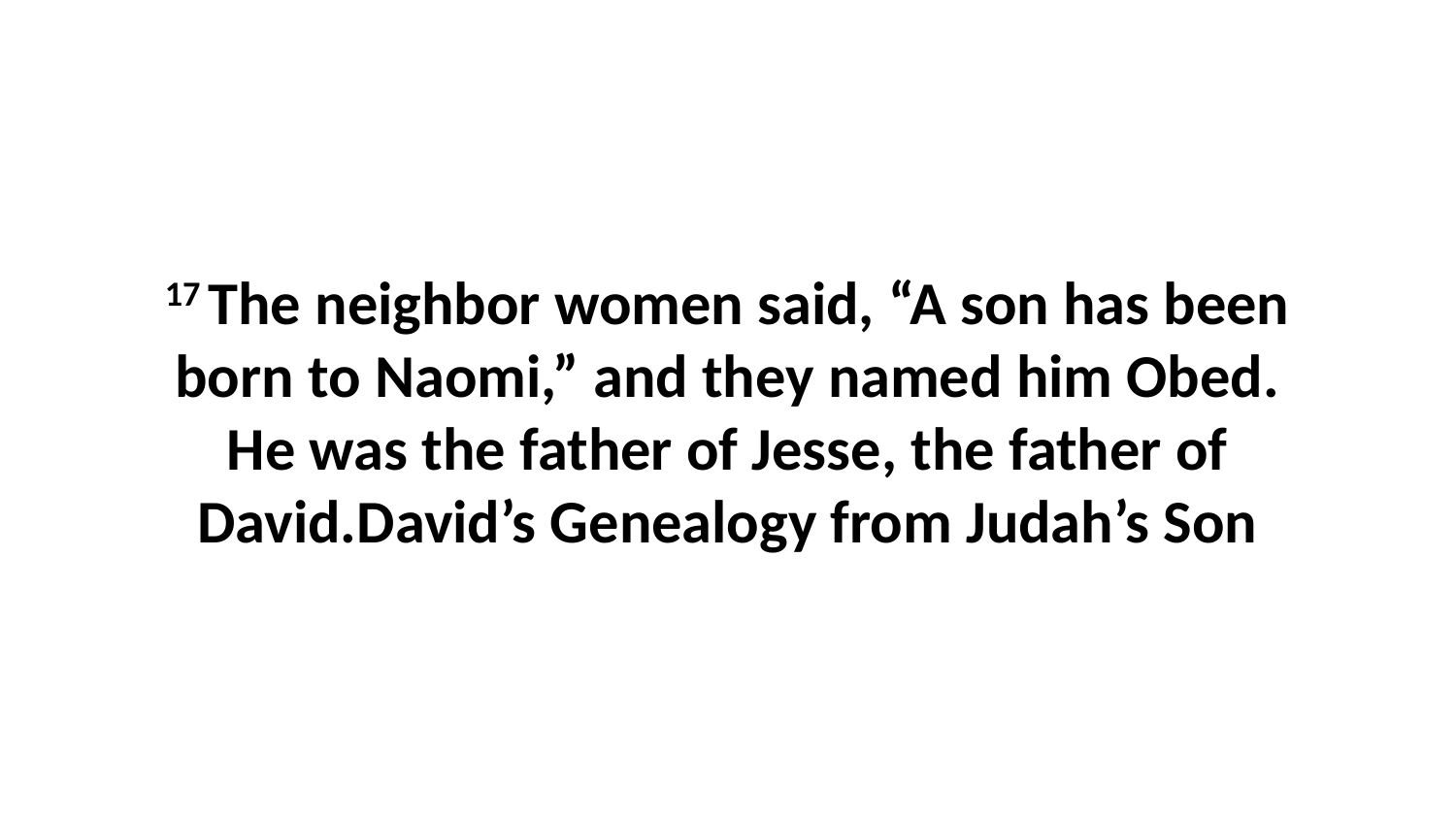

17 The neighbor women said, “A son has been born to Naomi,” and they named him Obed. He was the father of Jesse, the father of David.David’s Genealogy from Judah’s Son